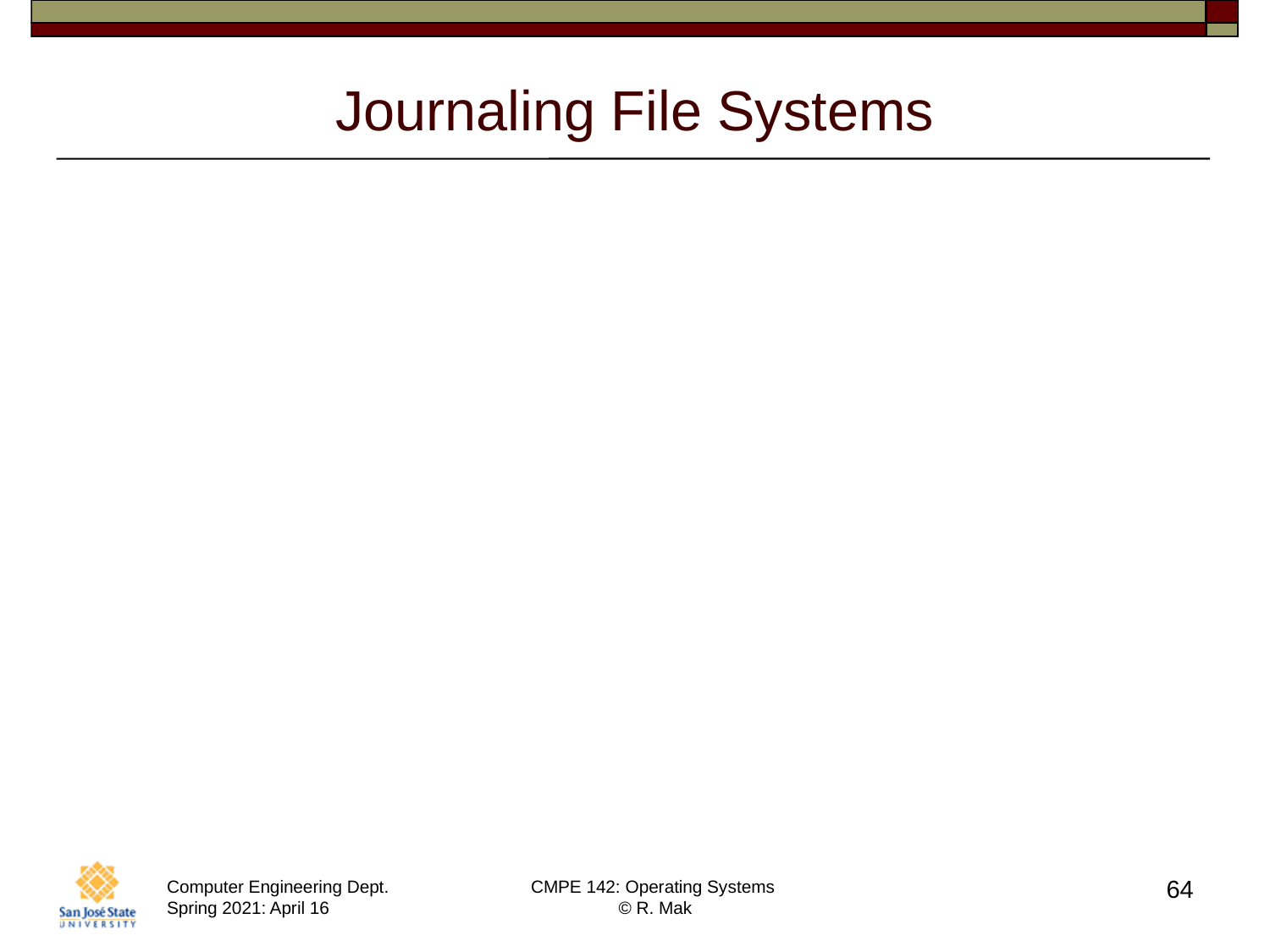

# Journaling File Systems
Journaling file systems record each update
to the file system as a transaction.
Becoming common on many operating systems.

All transactions are written sequentially to a log.
A transaction is considered committed
once it is written to the log file.

The user process can continue execution.
64